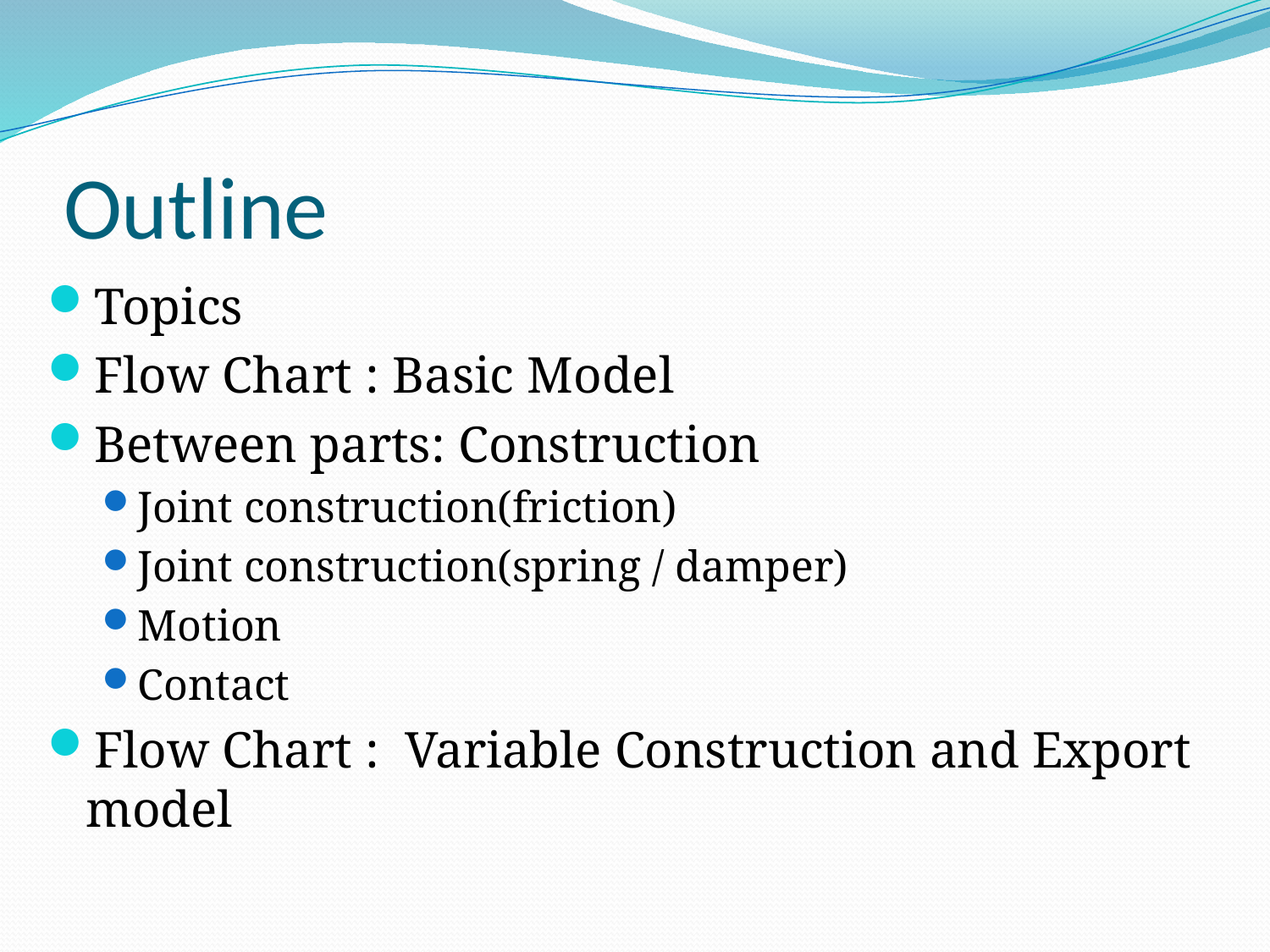

# Outline
Topics
Flow Chart : Basic Model
Between parts: Construction
Joint construction(friction)
Joint construction(spring / damper)
Motion
Contact
Flow Chart :  Variable Construction and Export model